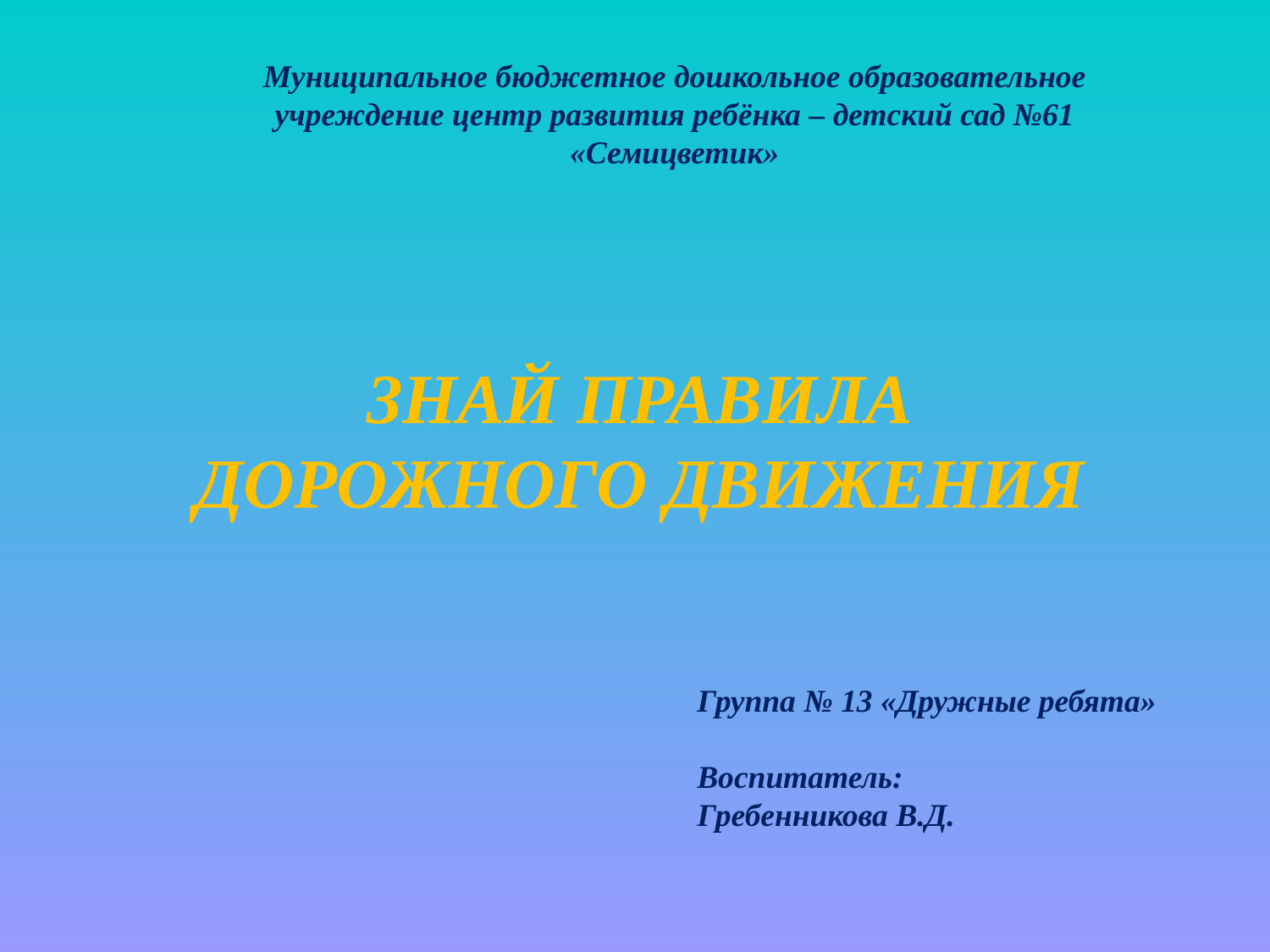

Муниципальное бюджетное дошкольное образовательное учреждение центр развития ребёнка – детский сад №61 «Семицветик»
ЗНАЙ ПРАВИЛА ДОРОЖНОГО ДВИЖЕНИЯ
Группа № 13 «Дружные ребята»

Воспитатель:
Гребенникова В.Д.